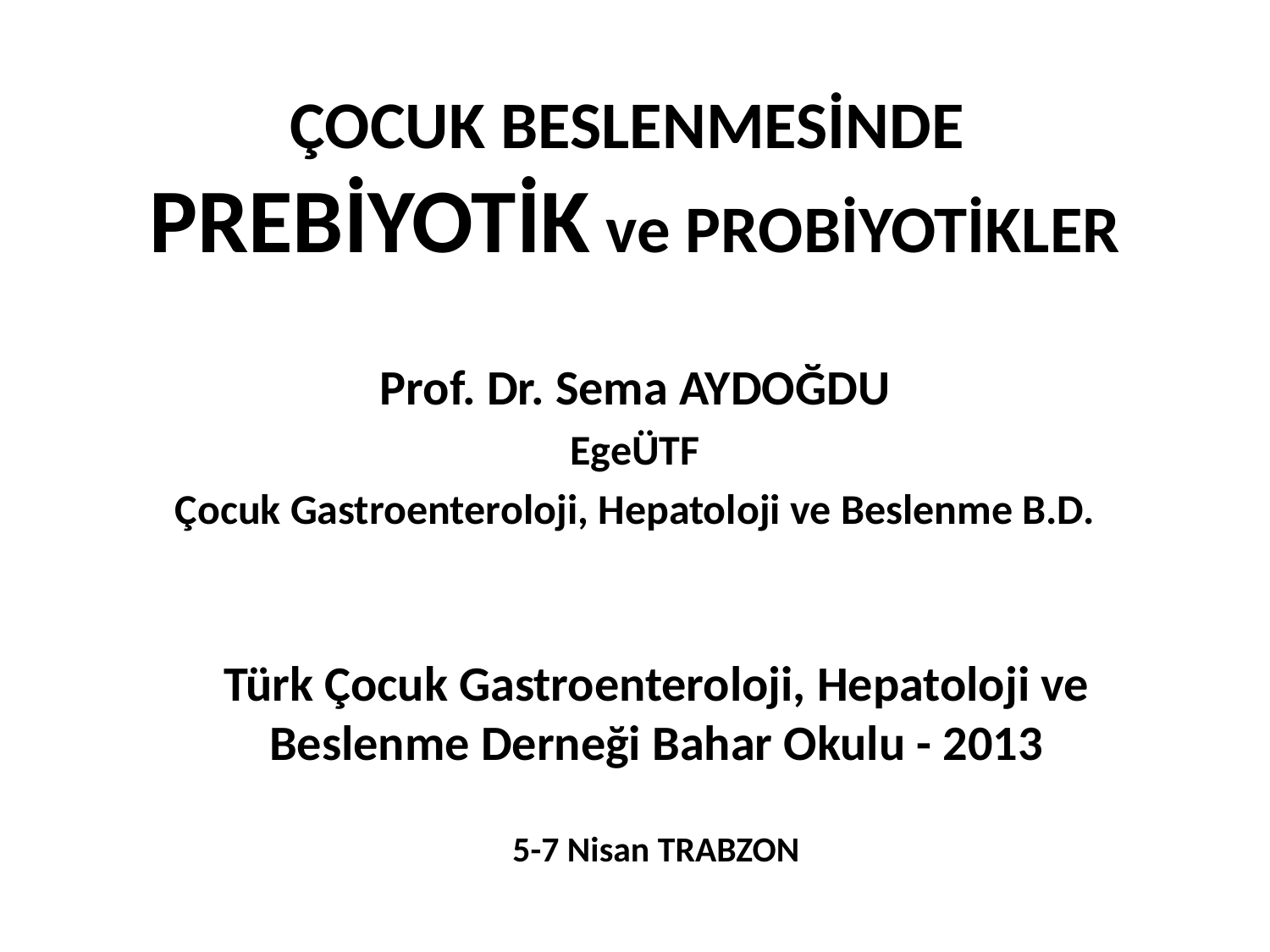

# ÇOCUK BESLENMESİNDE PREBİYOTİK ve PROBİYOTİKLER
Prof. Dr. Sema AYDOĞDU
EgeÜTF
Çocuk Gastroenteroloji, Hepatoloji ve Beslenme B.D.
Türk Çocuk Gastroenteroloji, Hepatoloji ve Beslenme Derneği Bahar Okulu - 2013

5-7 Nisan TRABZON